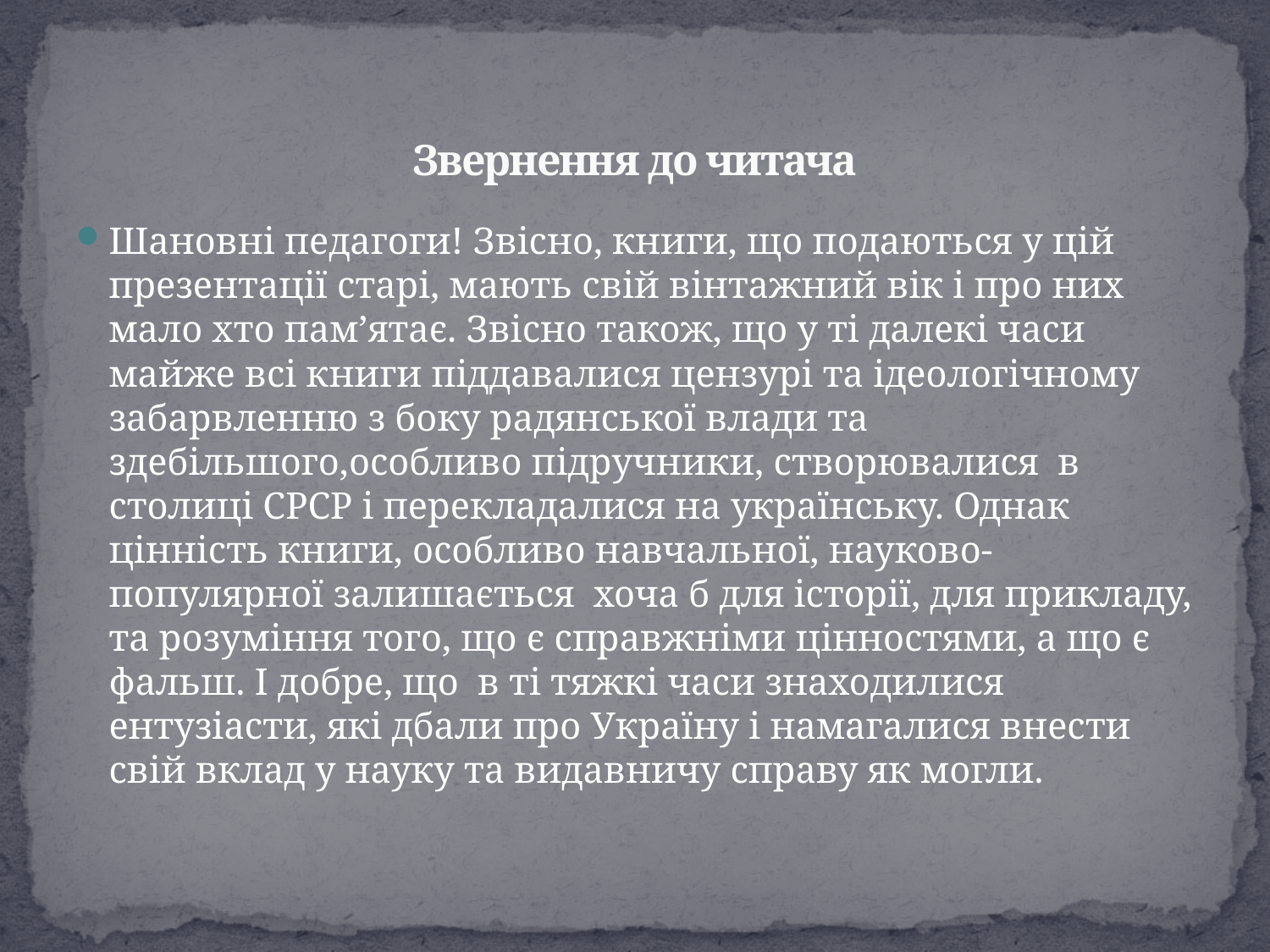

# Звернення до читача
Шановні педагоги! Звісно, книги, що подаються у цій презентації старі, мають свій вінтажний вік і про них мало хто пам’ятає. Звісно також, що у ті далекі часи майже всі книги піддавалися цензурі та ідеологічному забарвленню з боку радянської влади та здебільшого,особливо підручники, створювалися  в столиці СРСР і перекладалися на українську. Однак  цінність книги, особливо навчальної, науково-популярної залишається  хоча б для історії, для прикладу, та розуміння того, що є справжніми цінностями, а що є фальш. І добре, що  в ті тяжкі часи знаходилися ентузіасти, які дбали про Україну і намагалися внести свій вклад у науку та видавничу справу як могли.